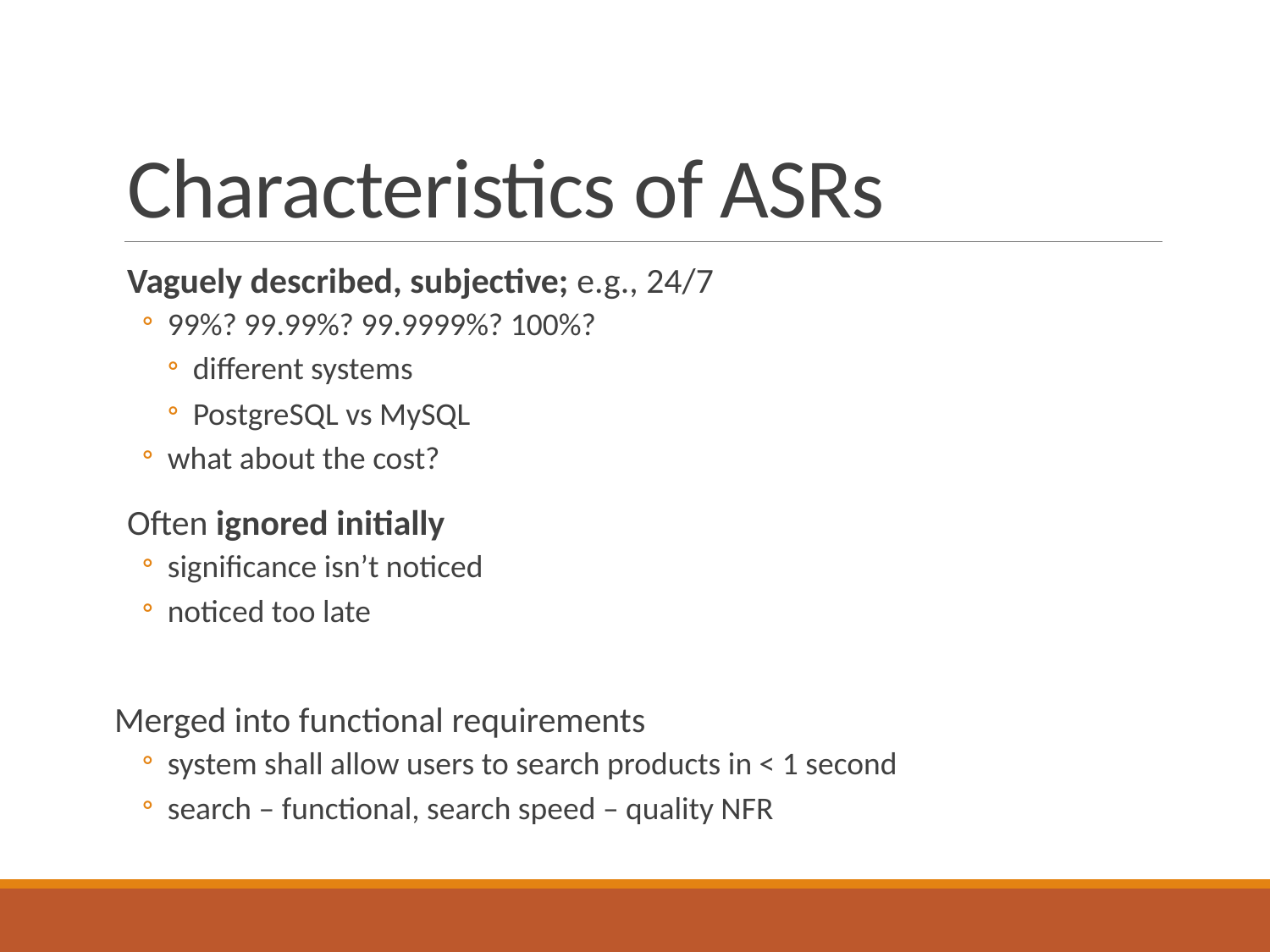

# Characteristics of ASRs
Vaguely described, subjective; e.g., 24/7
99%? 99.99%? 99.9999%? 100%?
different systems
PostgreSQL vs MySQL
what about the cost?
Often ignored initially
significance isn’t noticed
noticed too late

Merged into functional requirements
system shall allow users to search products in < 1 second
search – functional, search speed – quality NFR